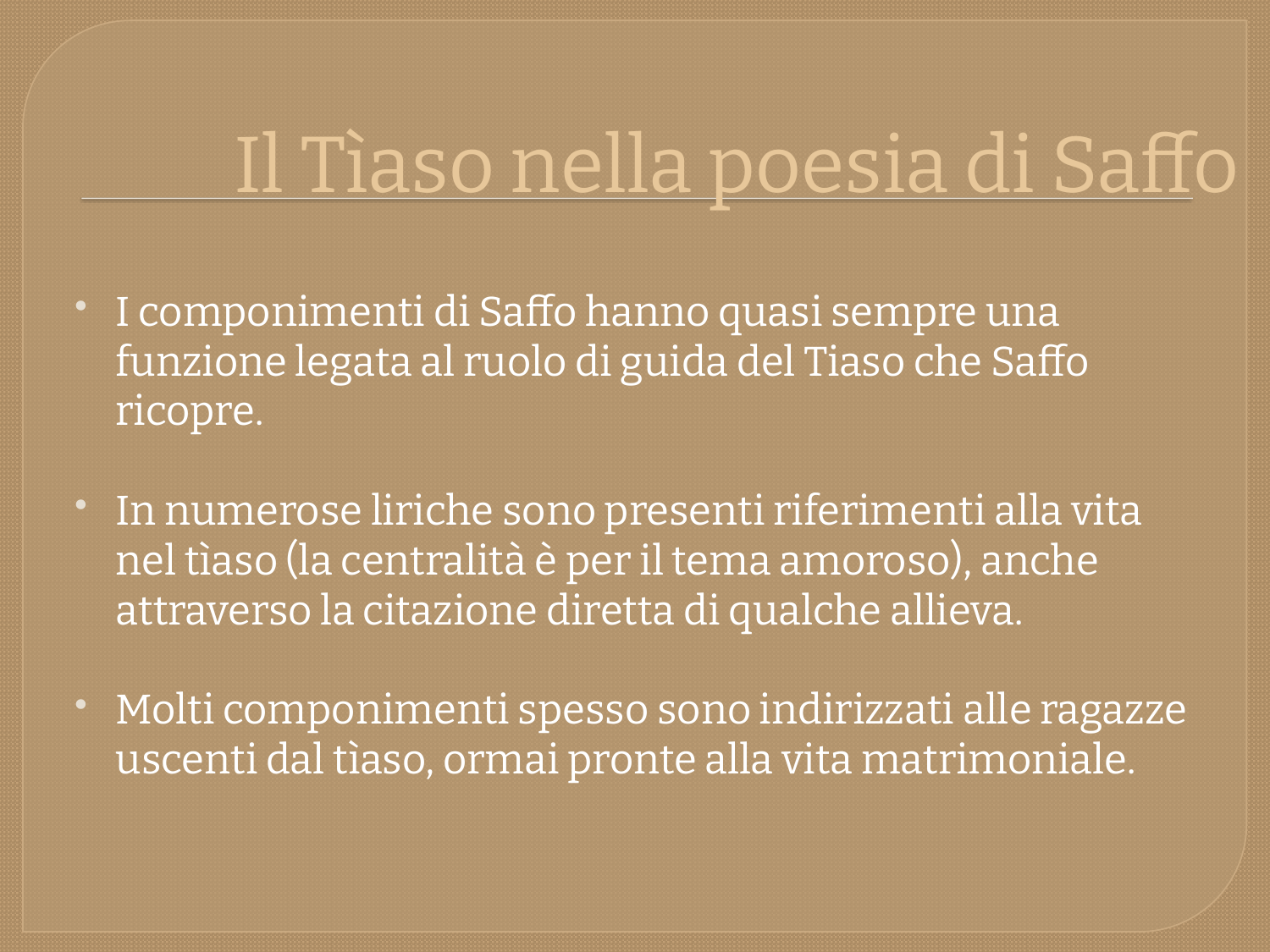

# Il Tìaso nella poesia di Saffo

I componimenti di Saffo hanno quasi sempre una funzione legata al ruolo di guida del Tiaso che Saffo ricopre.

In numerose liriche sono presenti riferimenti alla vita nel tìaso (la centralità è per il tema amoroso), anche attraverso la citazione diretta di qualche allieva.

Molti componimenti spesso sono indirizzati alle ragazze uscenti dal tìaso, ormai pronte alla vita matrimoniale.